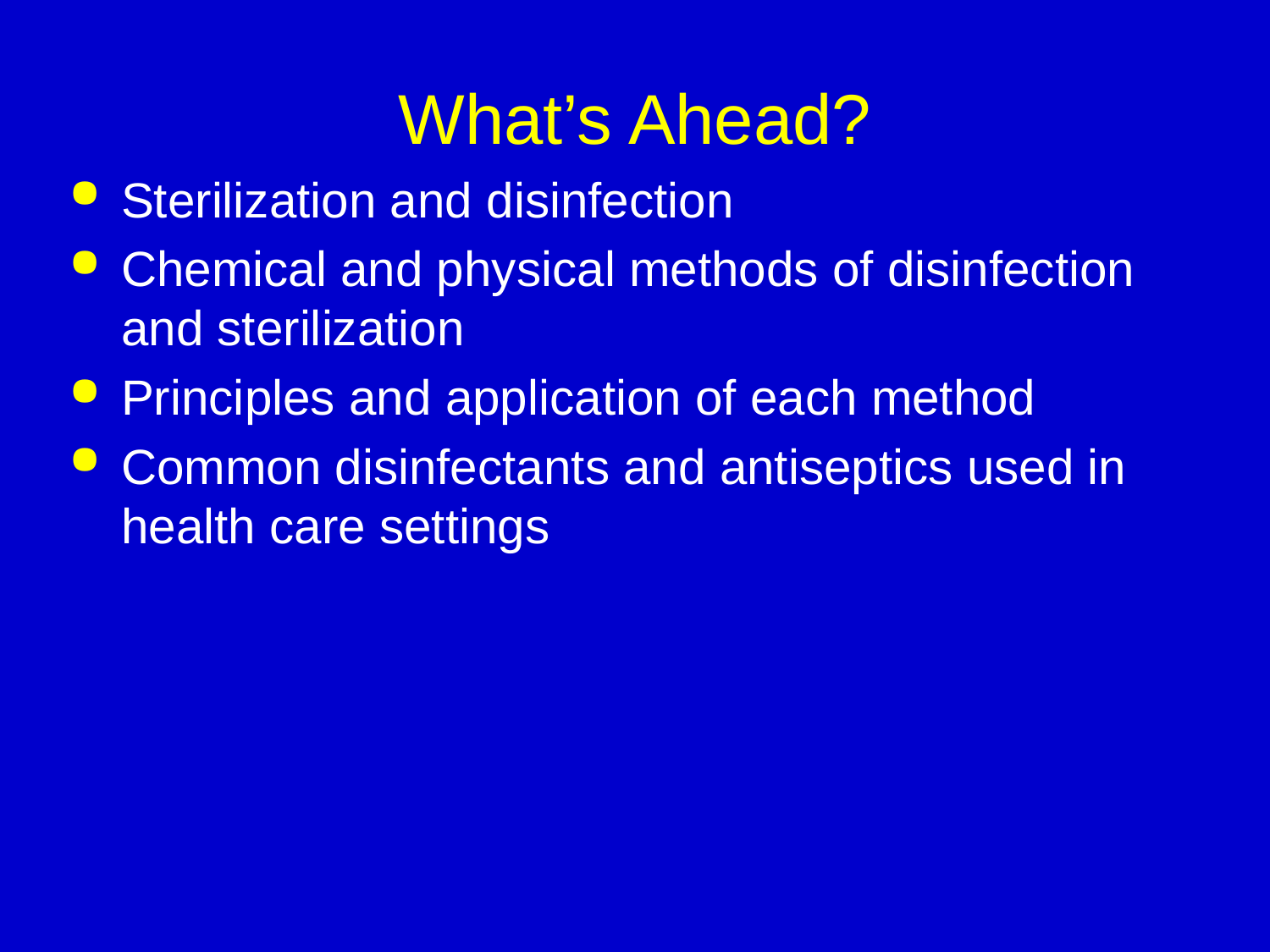

# What’s Ahead?
Sterilization and disinfection
Chemical and physical methods of disinfection and sterilization
Principles and application of each method
Common disinfectants and antiseptics used in health care settings